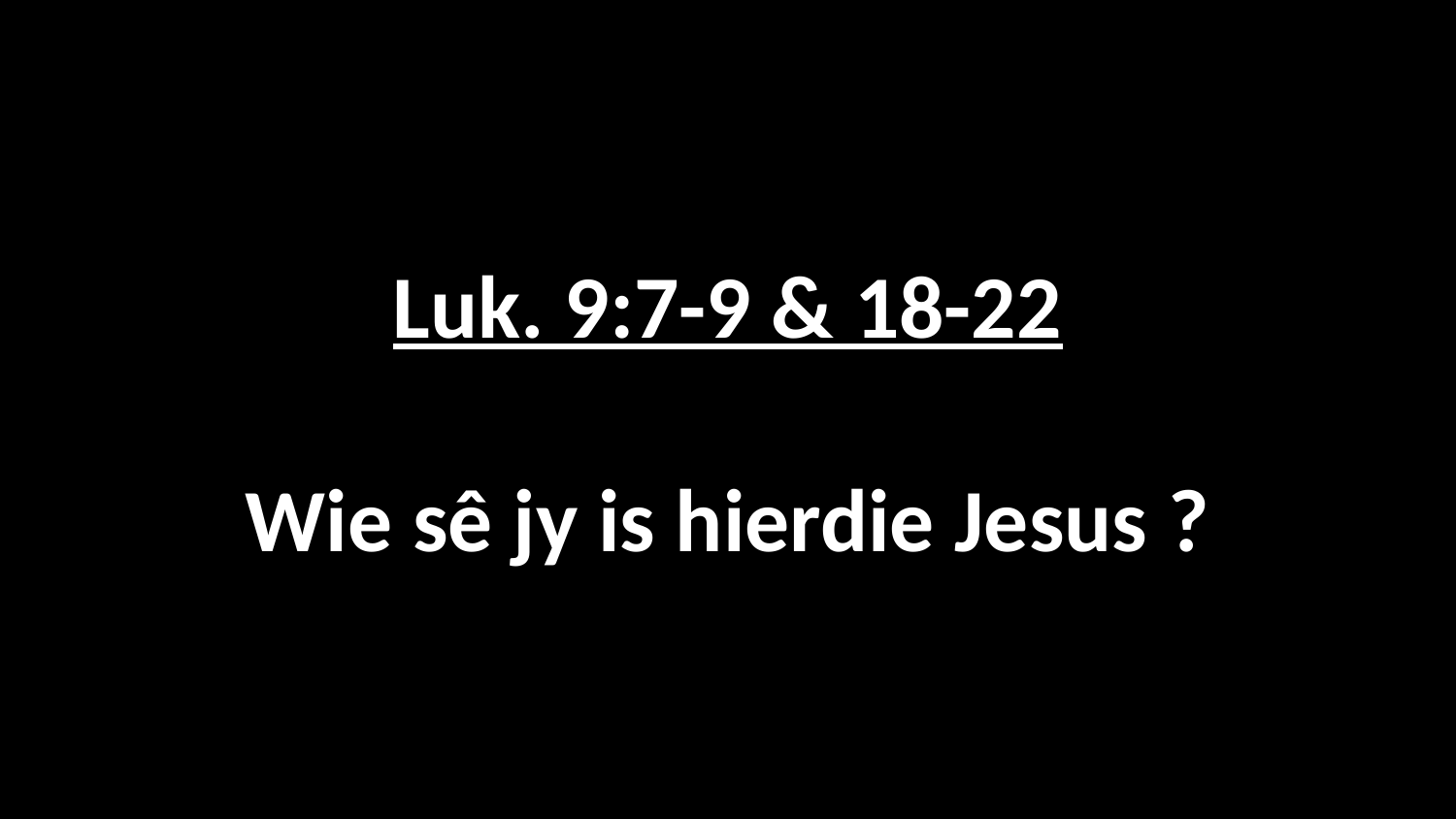

# Luk. 9:7-9 & 18-22 Wie sê jy is hierdie Jesus ?